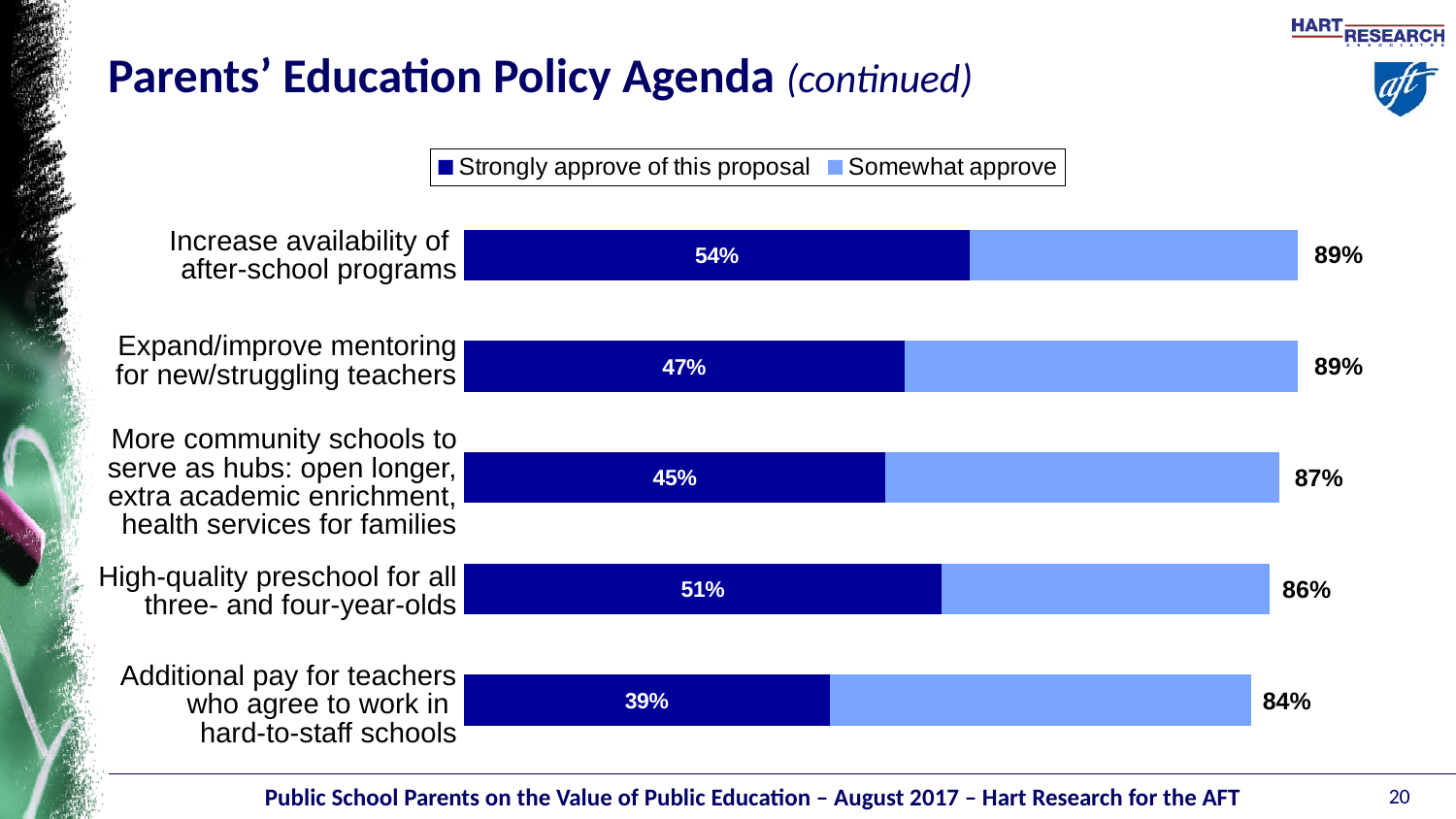

# Parents’ Education Policy Agenda (continued)

### Chart

| Category | Strongly approve of this proposal | Somewhat approve |
|---|---|---|
Increase availability of
after-school programs
Expand/improve mentoring for new/struggling teachers
More community schools to serve as hubs: open longer, extra academic enrichment, health services for families
High-quality preschool for all three- and four-year-olds
Additional pay for teachers who agree to work in
hard-to-staff schools
89%
89%
87%
86%
84%
20